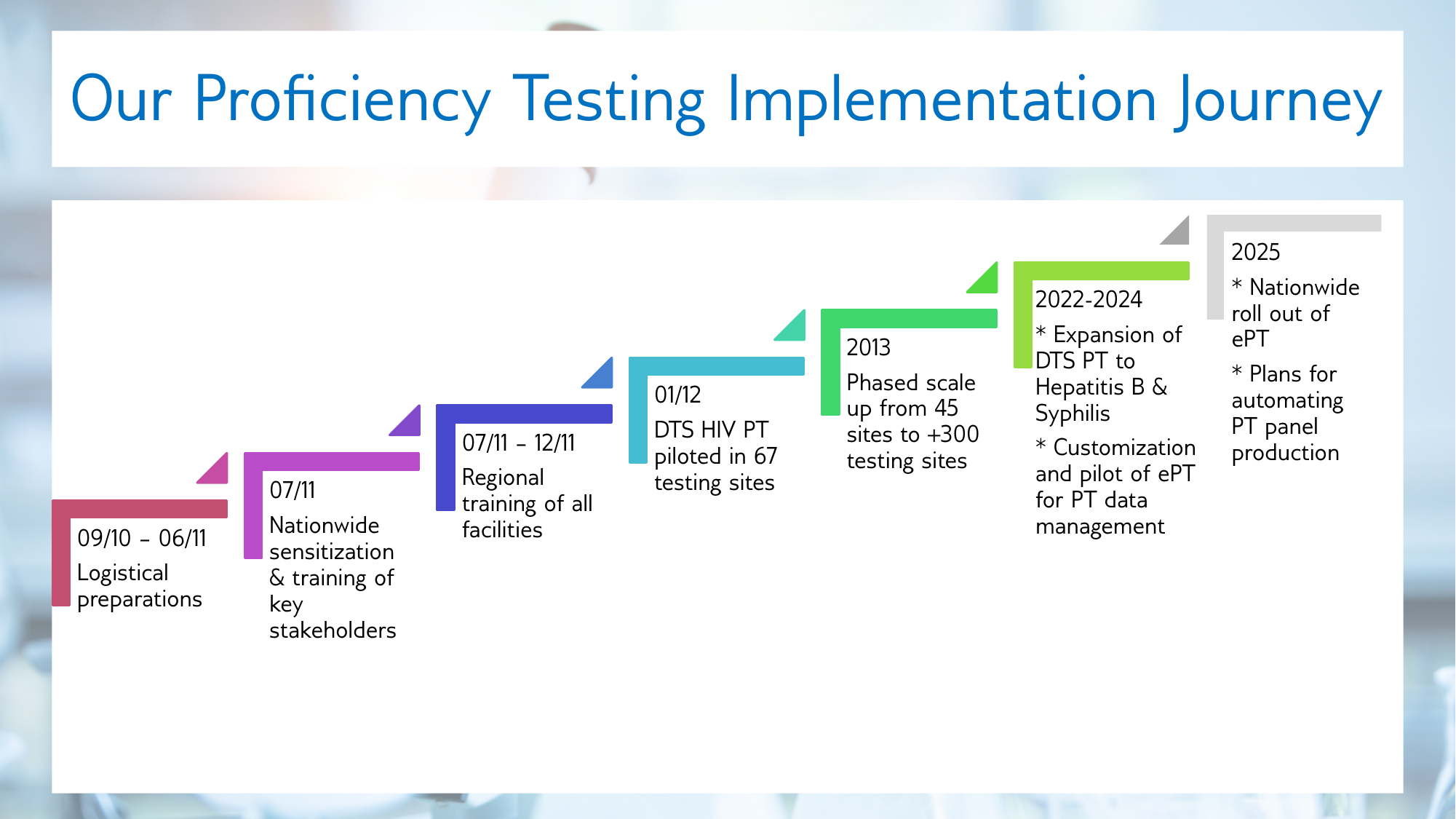

# Our Proficiency Testing Implementation Journey
09/10 – 06/11
Logistical preparations
07/11
Nationwide sensitization & training of key stakeholders
07/11 – 12/11
Regional training of all facilities
01/12
DTS HIV PT piloted in 67 testing sites
2013
Phased scale up from 45 sites to +300 testing sites
2022-2024
* Expansion of DTS PT to Hepatitis B & Syphilis
* Customization and pilot of ePT for PT data management
2025
* Nationwide roll out of ePT
* Plans for automating PT panel production